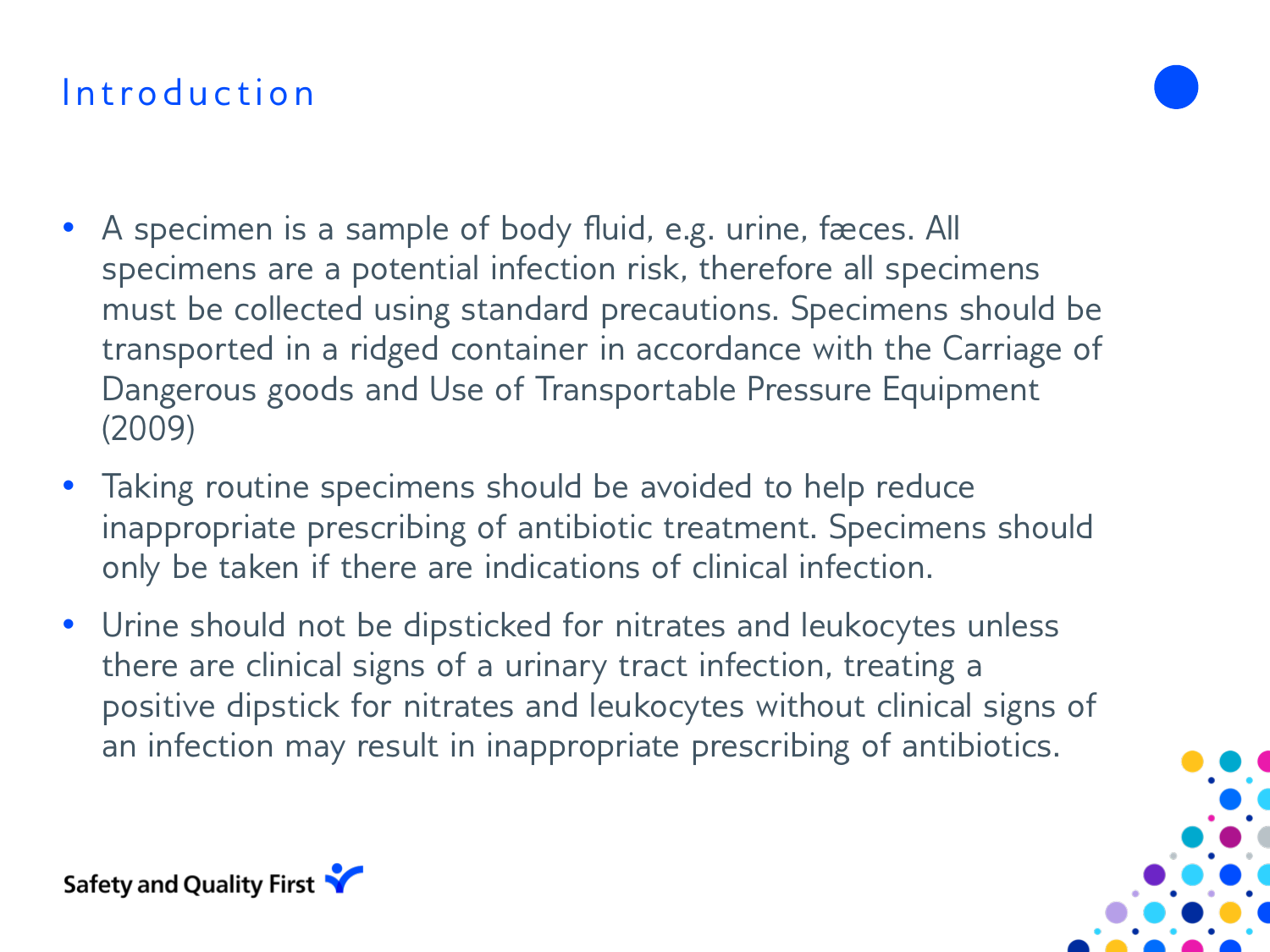

# Introduction

A specimen is a sample of body fluid, e.g. urine, faeces. All specimens are a potential infection risk, therefore all specimens must be collected using standard precautions. Specimens should be transported in a ridged container in accordance with the Carriage of Dangerous goods and Use of Transportable Pressure Equipment (2009)
Taking routine specimens should be avoided to help reduce inappropriate prescribing of antibiotic treatment. Specimens should only be taken if there are indications of clinical infection.
Urine should not be dipsticked for nitrates and leukocytes unless there are clinical signs of a urinary tract infection, treating a positive dipstick for nitrates and leukocytes without clinical signs of an infection may result in inappropriate prescribing of antibiotics.